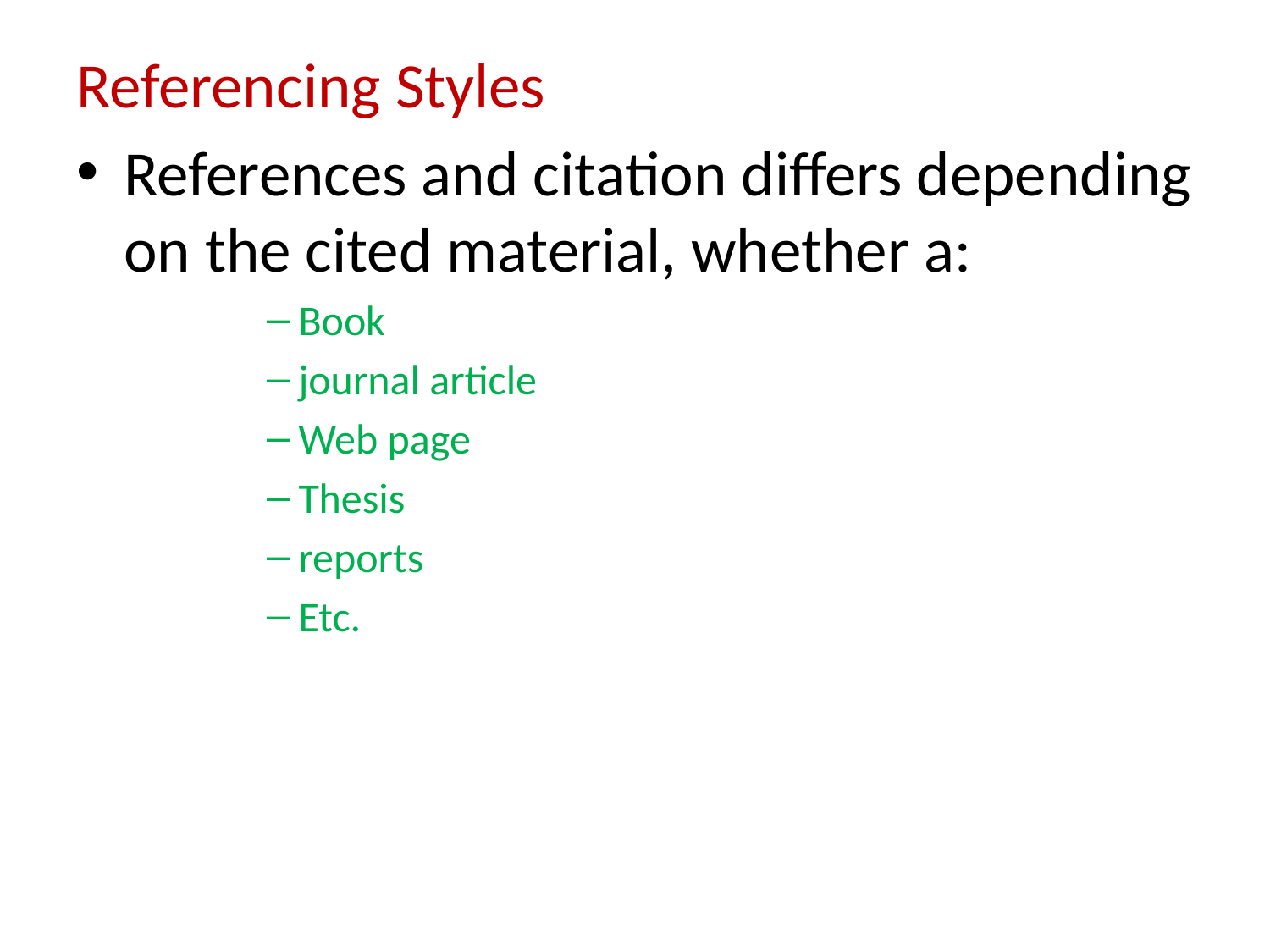

# Referencing Styles
References and citation differs depending on the cited material, whether a:
Book
journal article
Web page
Thesis
reports
Etc.